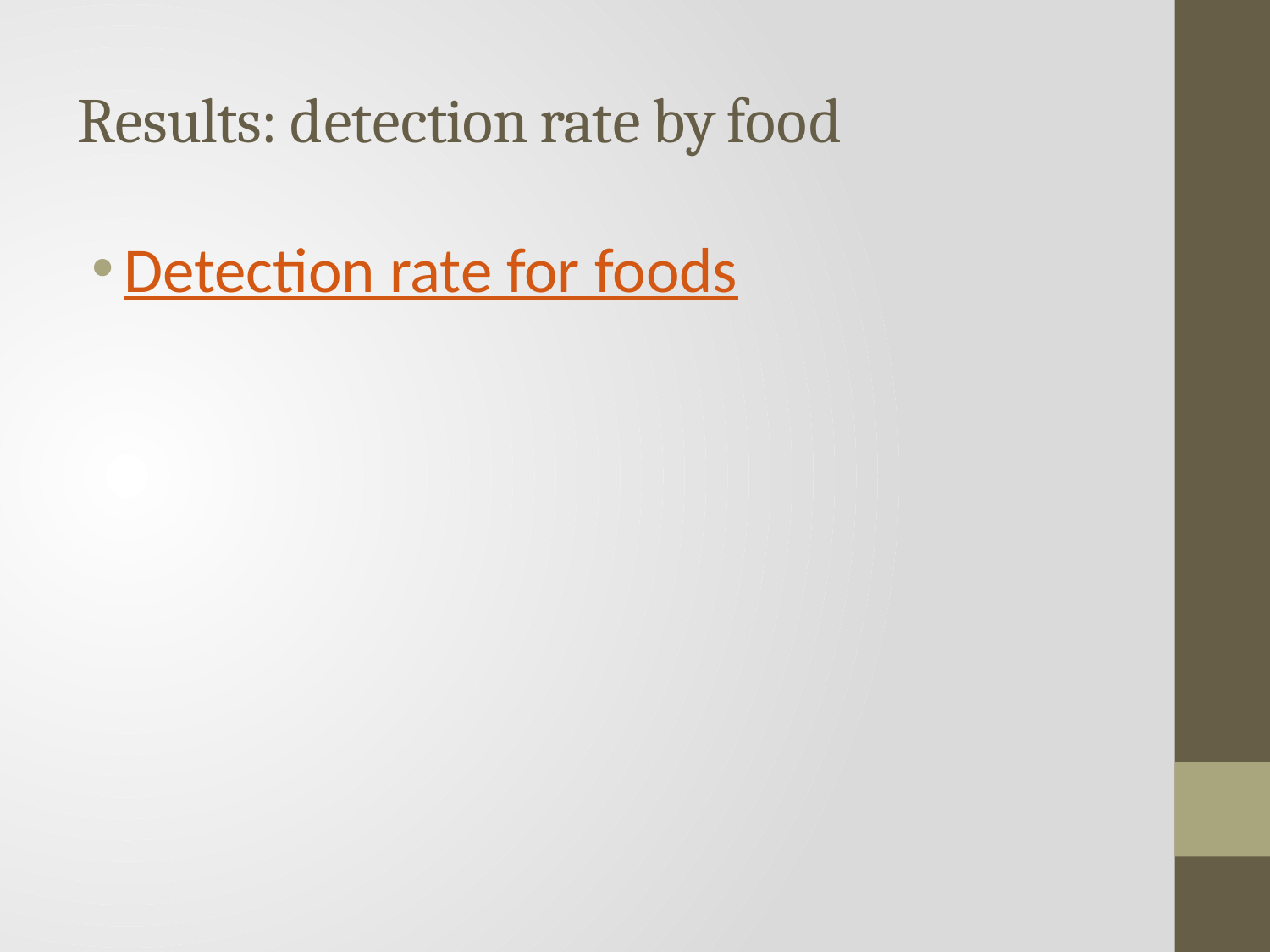

# Results: detection rate by food
Detection rate for foods